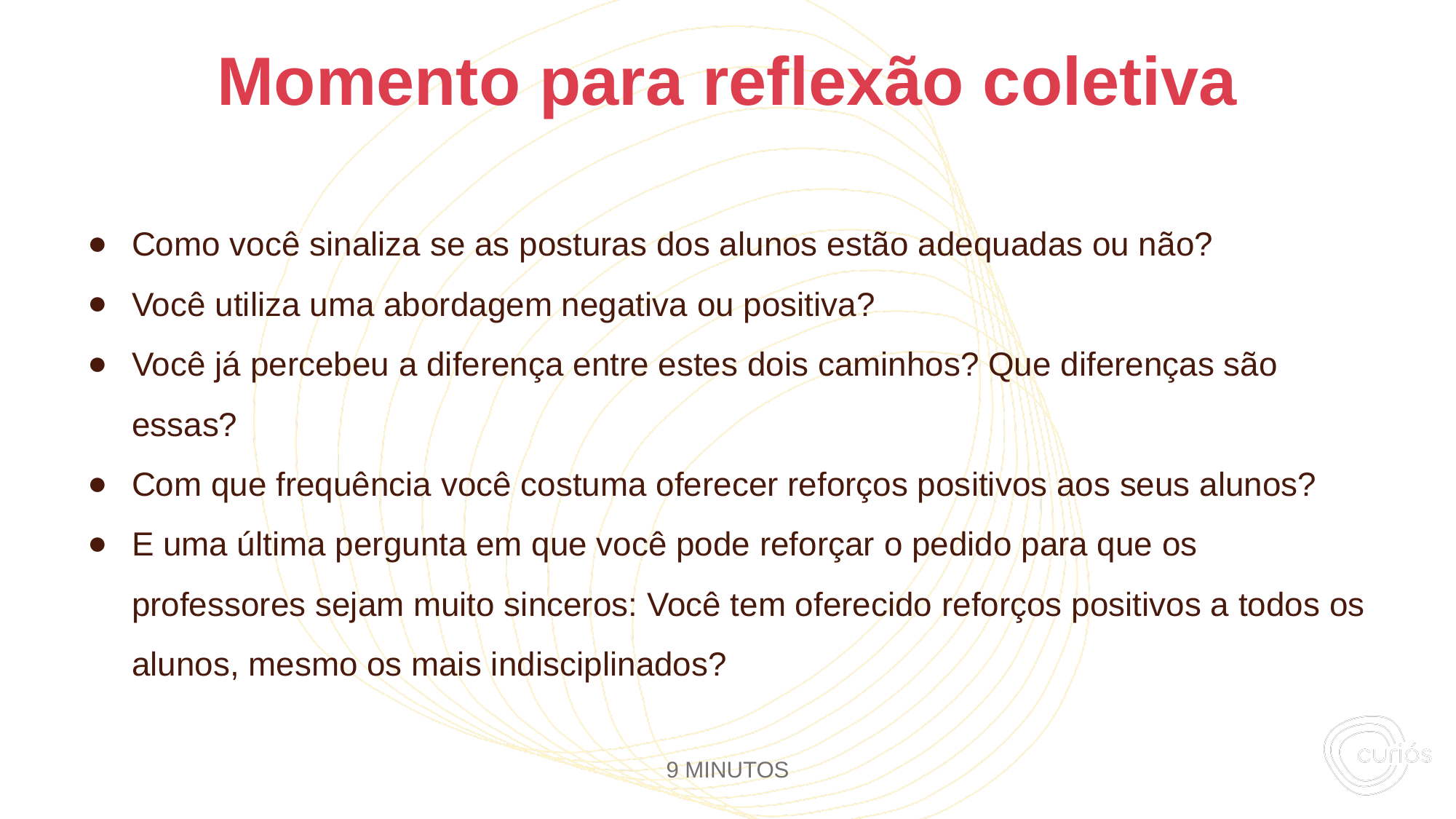

# Momento para reflexão coletiva
Como você sinaliza se as posturas dos alunos estão adequadas ou não?
Você utiliza uma abordagem negativa ou positiva?
Você já percebeu a diferença entre estes dois caminhos? Que diferenças são essas?
Com que frequência você costuma oferecer reforços positivos aos seus alunos?
E uma última pergunta em que você pode reforçar o pedido para que os professores sejam muito sinceros: Você tem oferecido reforços positivos a todos os alunos, mesmo os mais indisciplinados?
9 MINUTOS